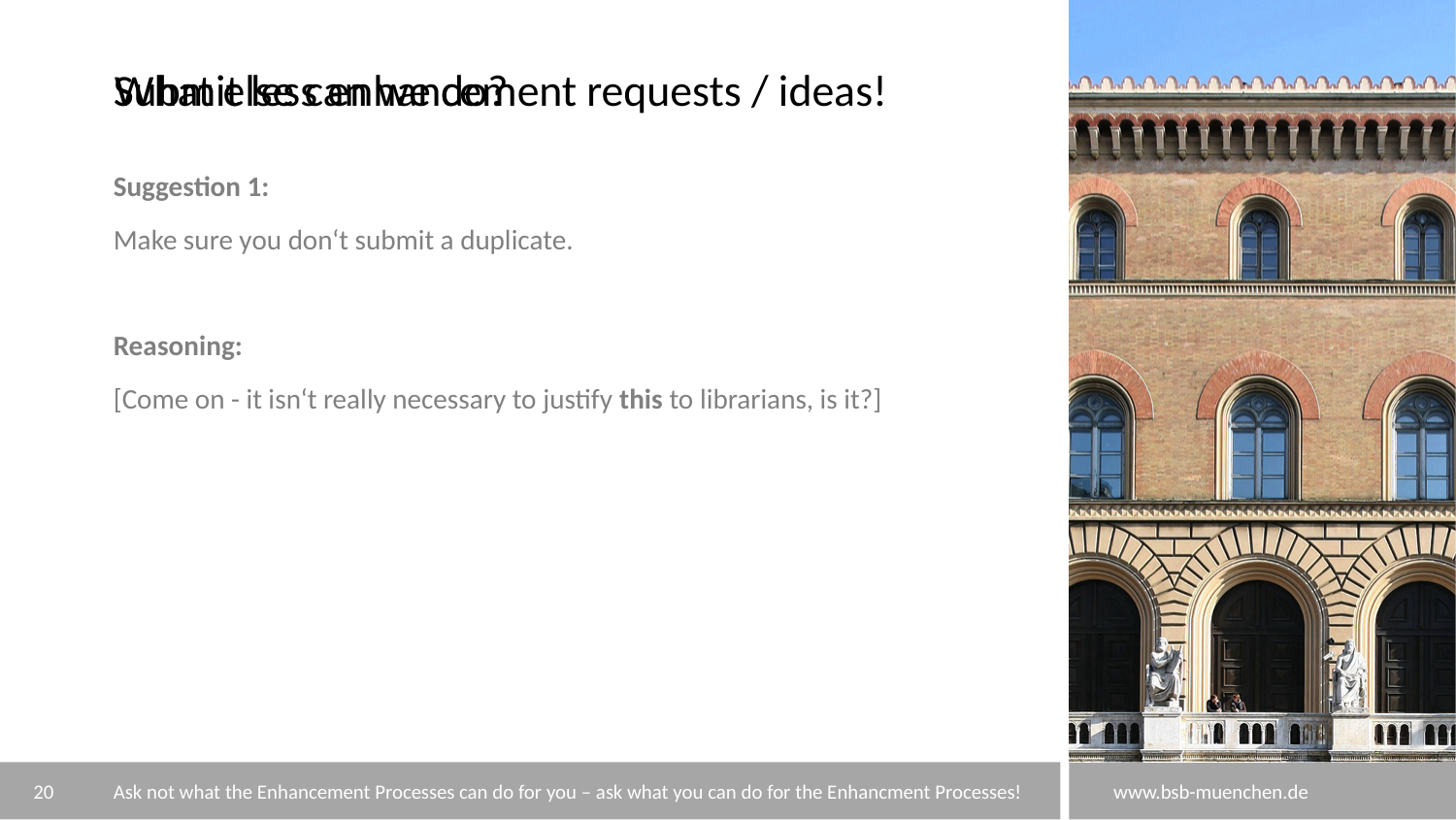

# Submit less enhancement requests / ideas!
What else can we do?
Suggestion 1:
Make sure you don‘t submit a duplicate.

Reasoning:
[Come on - it isn‘t really necessary to justify this to librarians, is it?]
20
Ask not what the Enhancement Processes can do for you – ask what you can do for the Enhancment Processes!